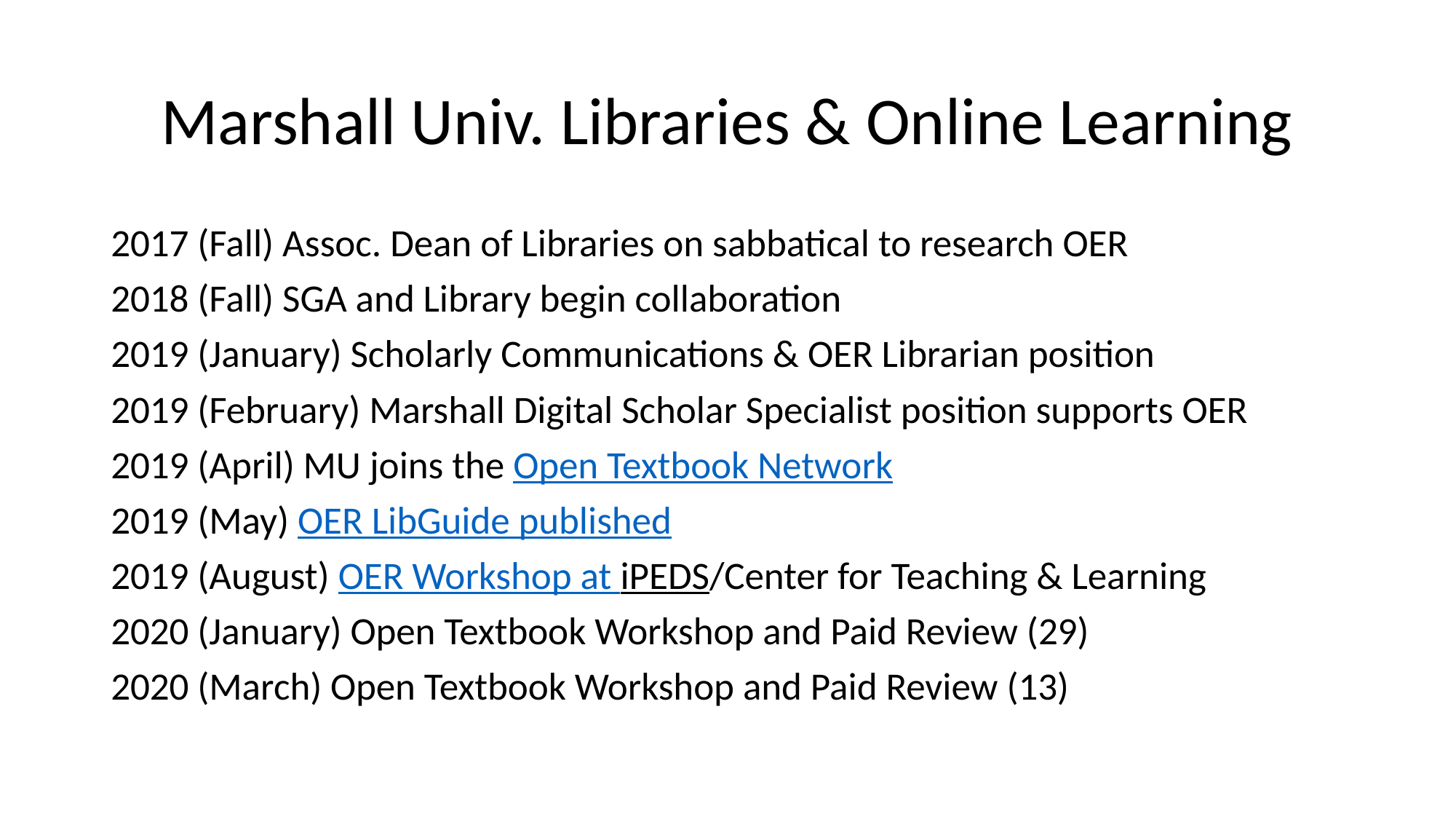

# Marshall Univ. Libraries & Online Learning
2017 (Fall) Assoc. Dean of Libraries on sabbatical to research OER
2018 (Fall) SGA and Library begin collaboration
2019 (January) Scholarly Communications & OER Librarian position
2019 (February) Marshall Digital Scholar Specialist position supports OER
2019 (April) MU joins the Open Textbook Network
2019 (May) OER LibGuide published
2019 (August) OER Workshop at iPEDS/Center for Teaching & Learning
2020 (January) Open Textbook Workshop and Paid Review (29)
2020 (March) Open Textbook Workshop and Paid Review (13)